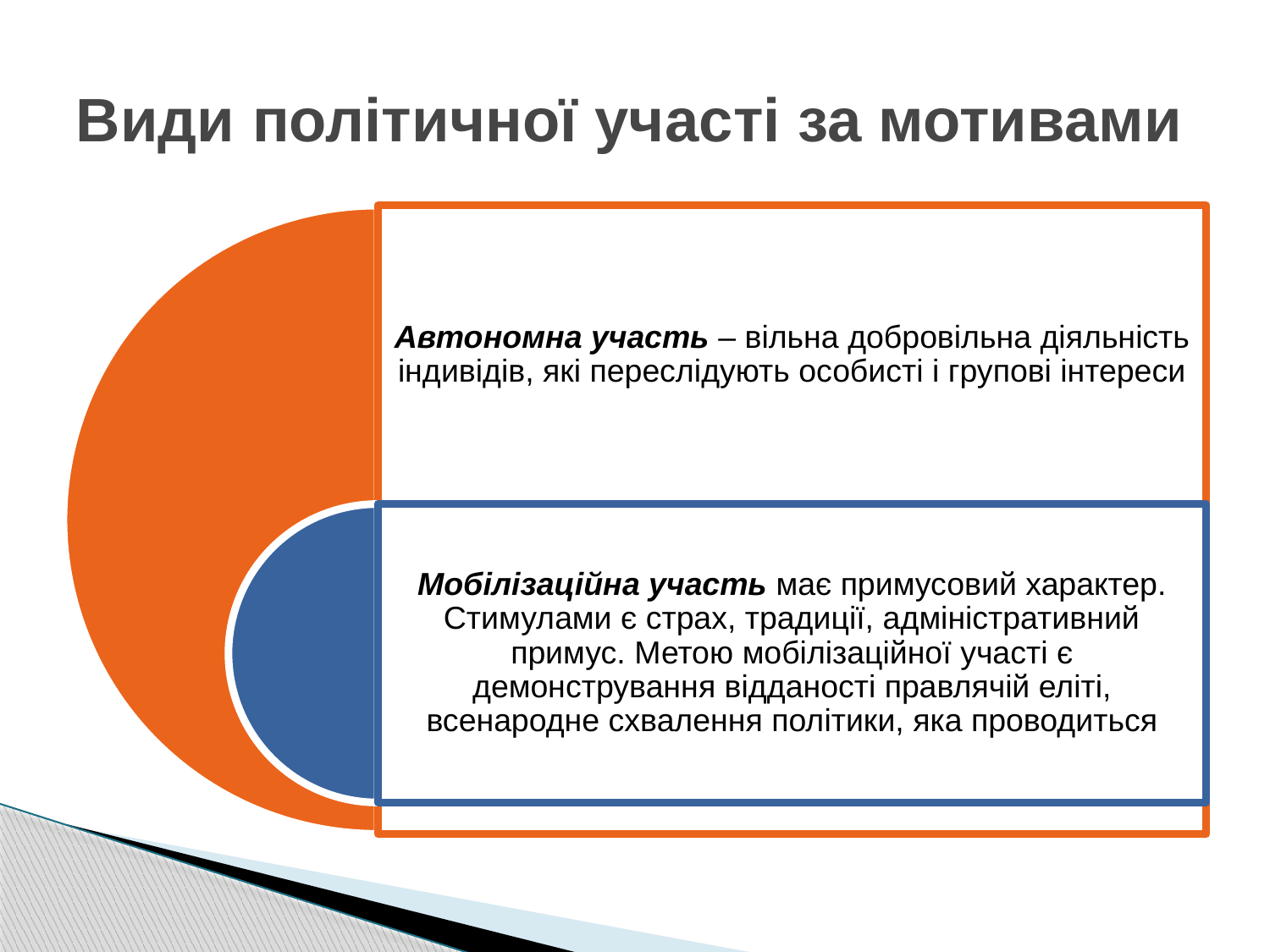

# Види політичної участі за мотивами
Автономна участь – вільна добровільна діяльність індивідів, які переслідують особисті і групові інтереси
Мобілізаційна участь має примусовий характер. Стимулами є страх, традиції, адміністративний примус. Метою мобілізаційної участі є демонстрування відданості правлячій еліті, всенародне схвалення політики, яка проводиться